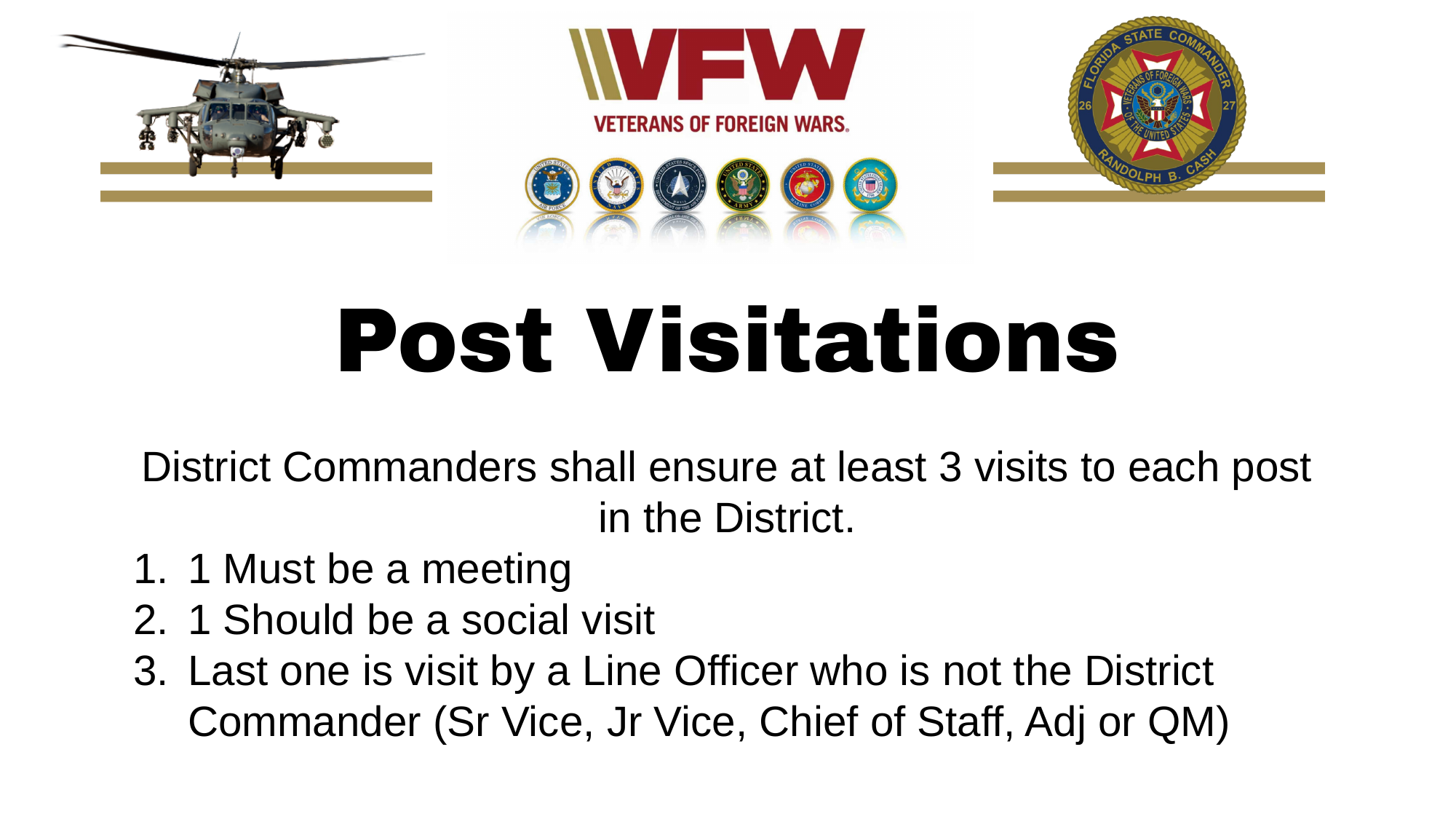

# Post Visitations
District Commanders shall ensure at least 3 visits to each post in the District.
1 Must be a meeting
1 Should be a social visit
Last one is visit by a Line Officer who is not the District Commander (Sr Vice, Jr Vice, Chief of Staff, Adj or QM)